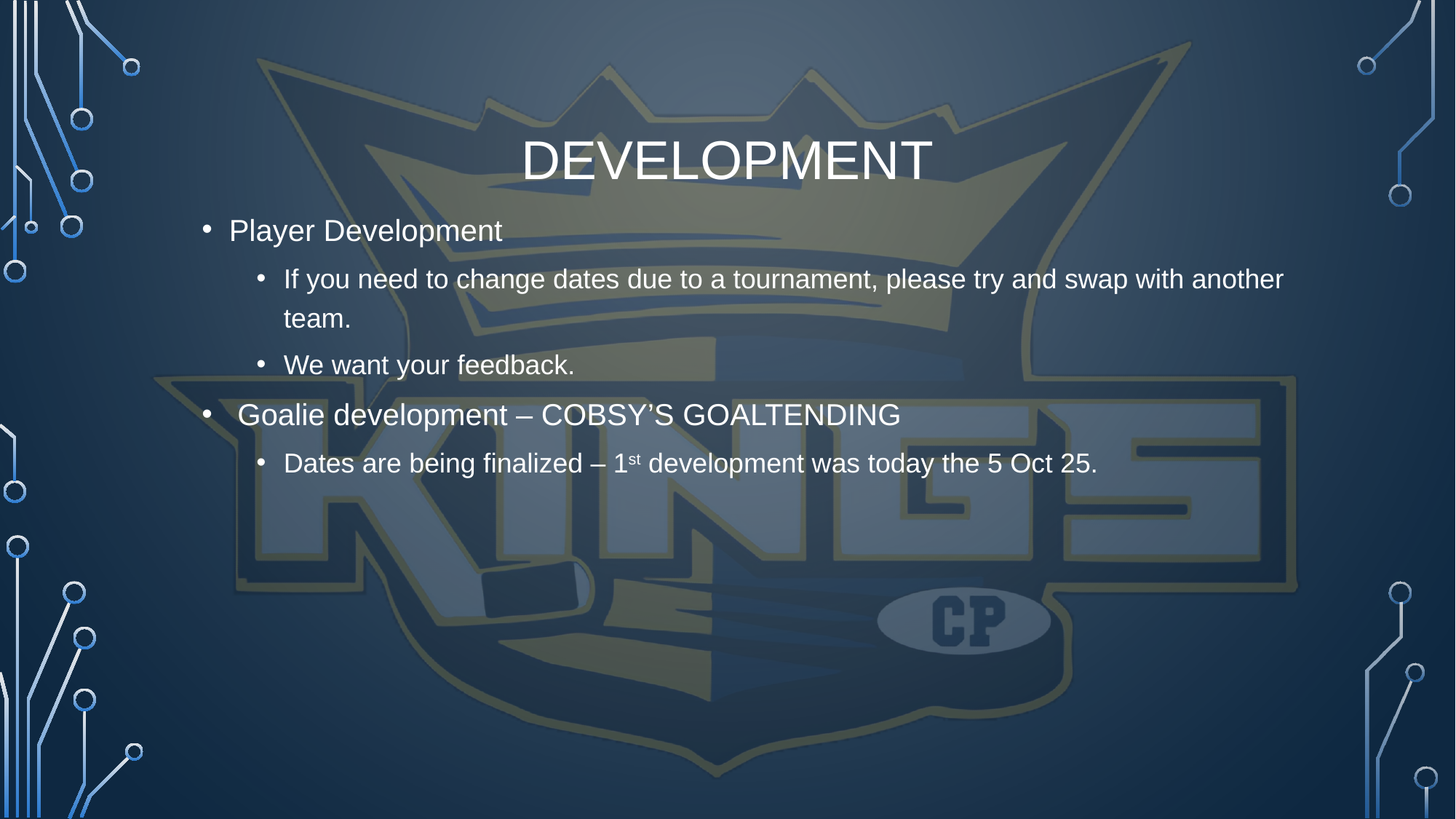

# DEVELOPMENT
Player Development
If you need to change dates due to a tournament, please try and swap with another team.
We want your feedback.
 Goalie development – COBSY’S GOALTENDING
Dates are being finalized – 1st development was today the 5 Oct 25.